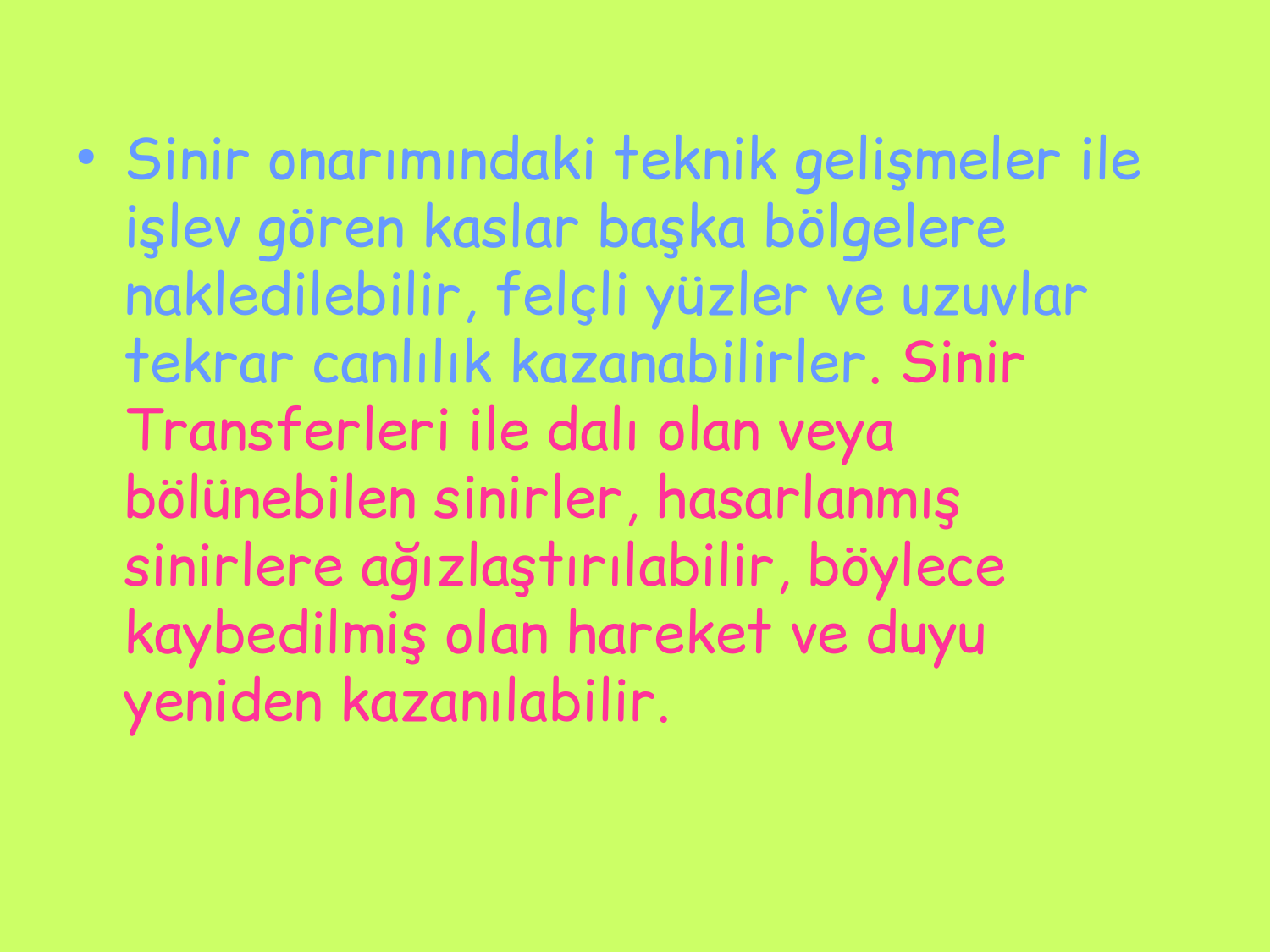

Sinir onarımındaki teknik gelişmeler ile işlev gören kaslar başka bölgelere nakledilebilir, felçli yüzler ve uzuvlar tekrar canlılık kazanabilirler. Sinir Transferleri ile dalı olan veya bölünebilen sinirler, hasarlanmış sinirlere ağızlaştırılabilir, böylece kaybedilmiş olan hareket ve duyu yeniden kazanılabilir.